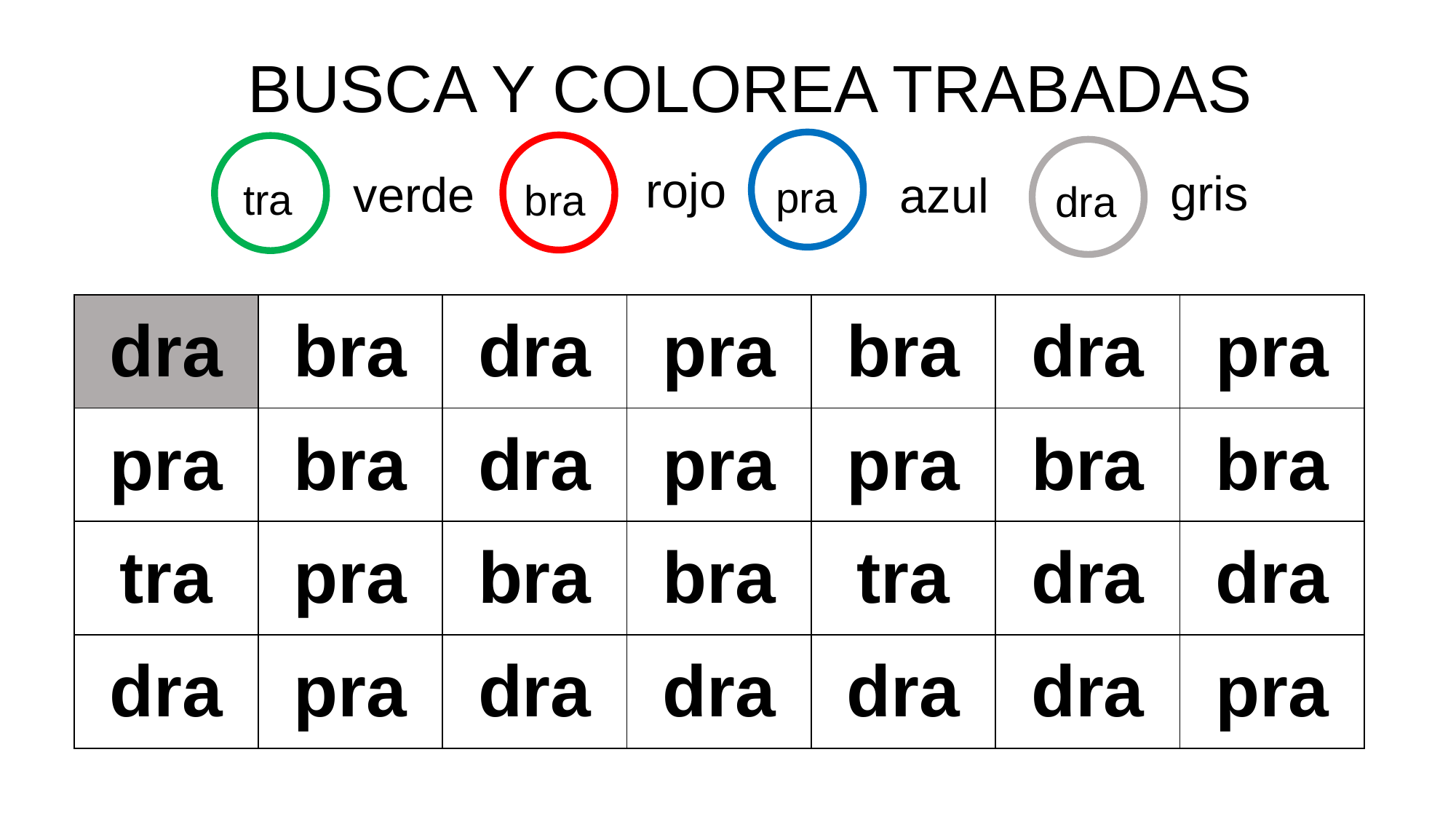

BUSCA Y COLOREA TRABADAS

rojo
gris
verde
azul
pra
tra
bra
dra
| dra | bra | dra | pra | bra | dra | pra |
| --- | --- | --- | --- | --- | --- | --- |
| pra | bra | dra | pra | pra | bra | bra |
| tra | pra | bra | bra | tra | dra | dra |
| dra | pra | dra | dra | dra | dra | pra |